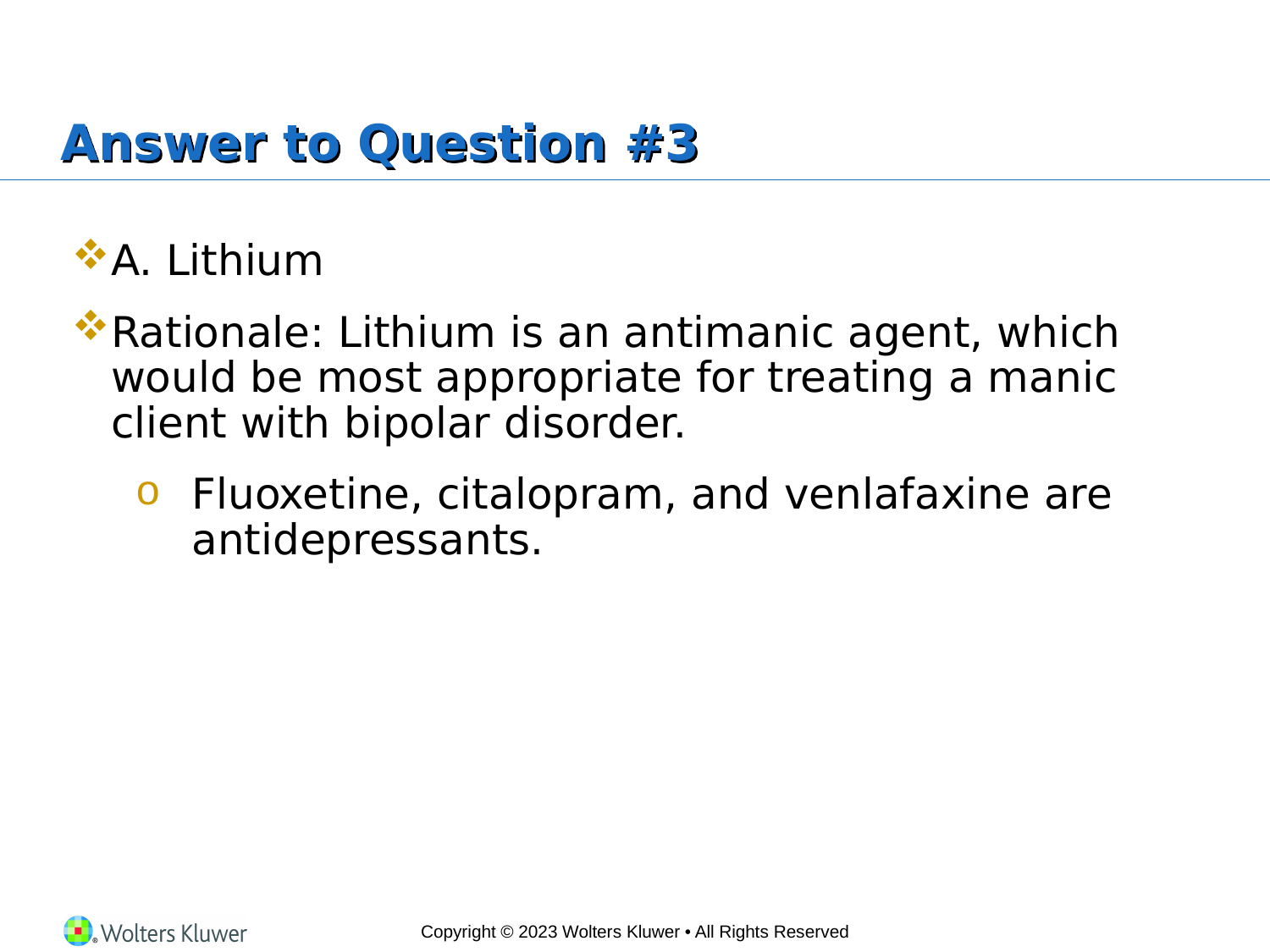

# Answer to Question #3
A. Lithium
Rationale: Lithium is an antimanic agent, which would be most appropriate for treating a manic client with bipolar disorder.
Fluoxetine, citalopram, and venlafaxine are antidepressants.